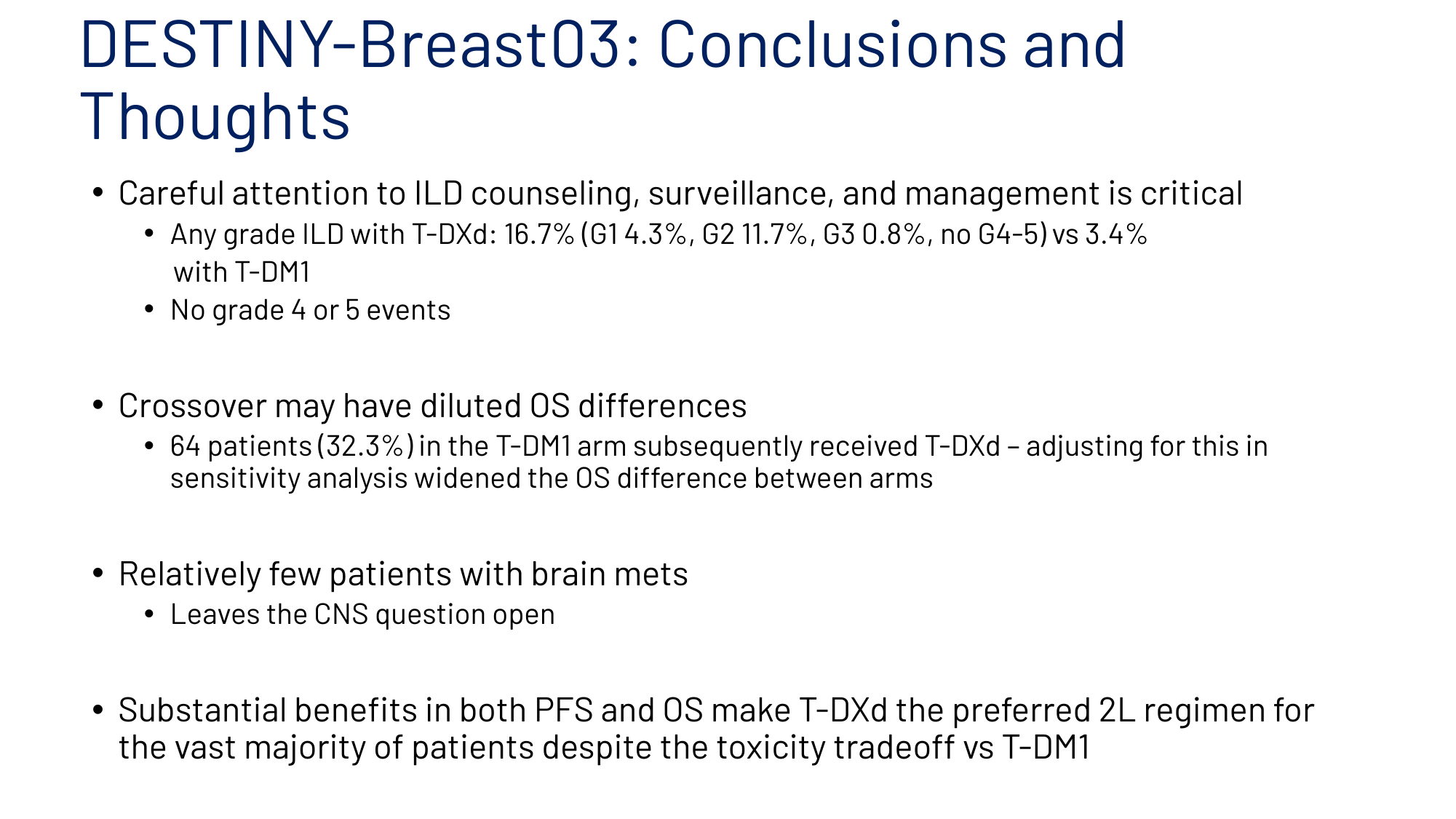

# DESTINY-Breast03: Conclusions and Thoughts
Careful attention to ILD counseling, surveillance, and management is critical
Any grade ILD with T-DXd: 16.7% (G1 4.3%, G2 11.7%, G3 0.8%, no G4-5) vs 3.4%
     with T-DM1
No grade 4 or 5 events

Crossover may have diluted OS differences
64 patients (32.3%) in the T-DM1 arm subsequently received T-DXd – adjusting for this in sensitivity analysis widened the OS difference between arms

Relatively few patients with brain mets
Leaves the CNS question open

Substantial benefits in both PFS and OS make T-DXd the preferred 2L regimen for the vast majority of patients despite the toxicity tradeoff vs T-DM1